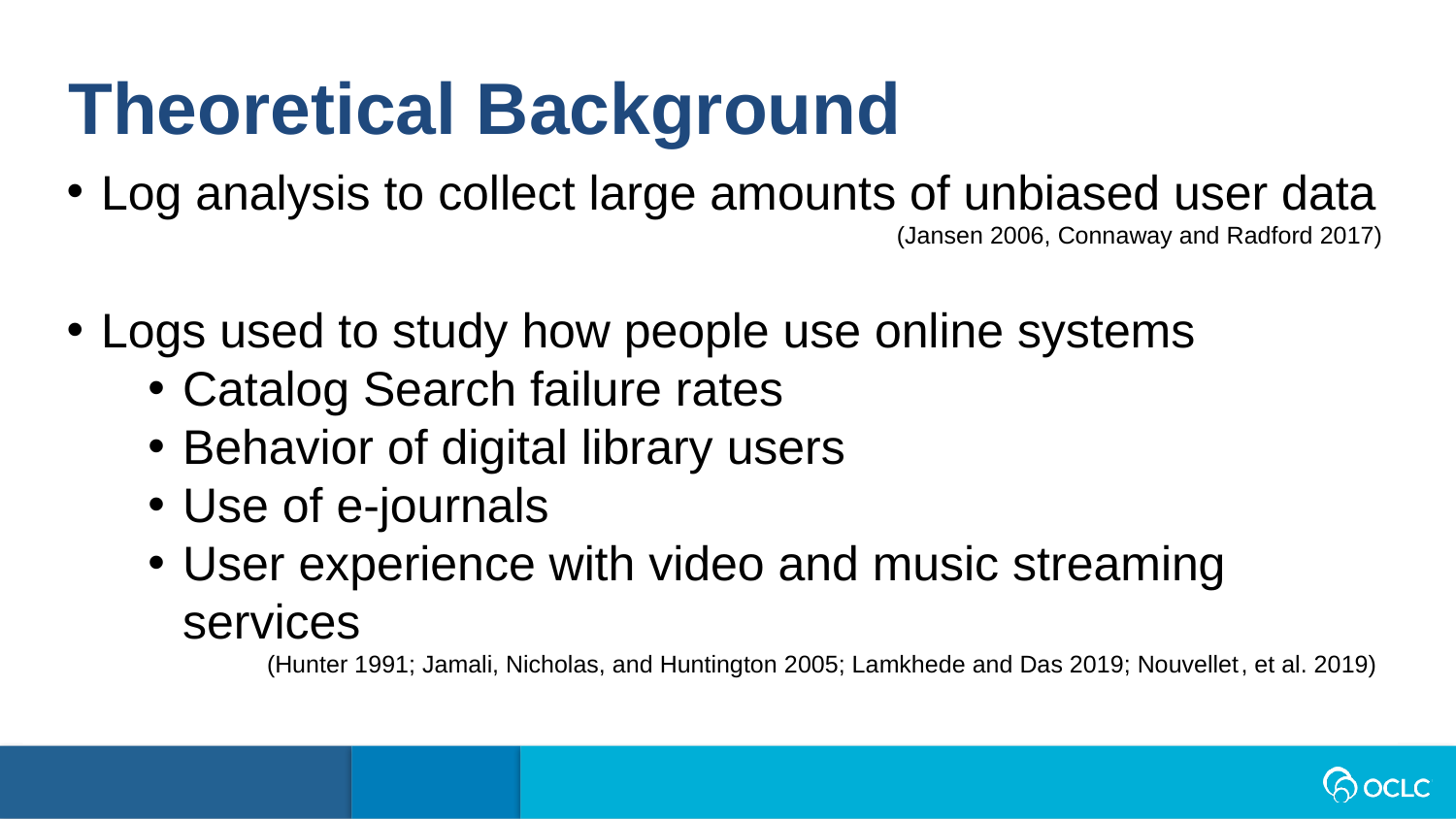

Theoretical Background
Log analysis to collect large amounts of unbiased user data
(Jansen 2006, Connaway and Radford 2017)

Logs used to study how people use online systems
Catalog Search failure rates
Behavior of digital library users
Use of e-journals
User experience with video and music streaming services
(Hunter 1991; Jamali, Nicholas, and Huntington 2005; Lamkhede and Das 2019; Nouvellet, et al. 2019)